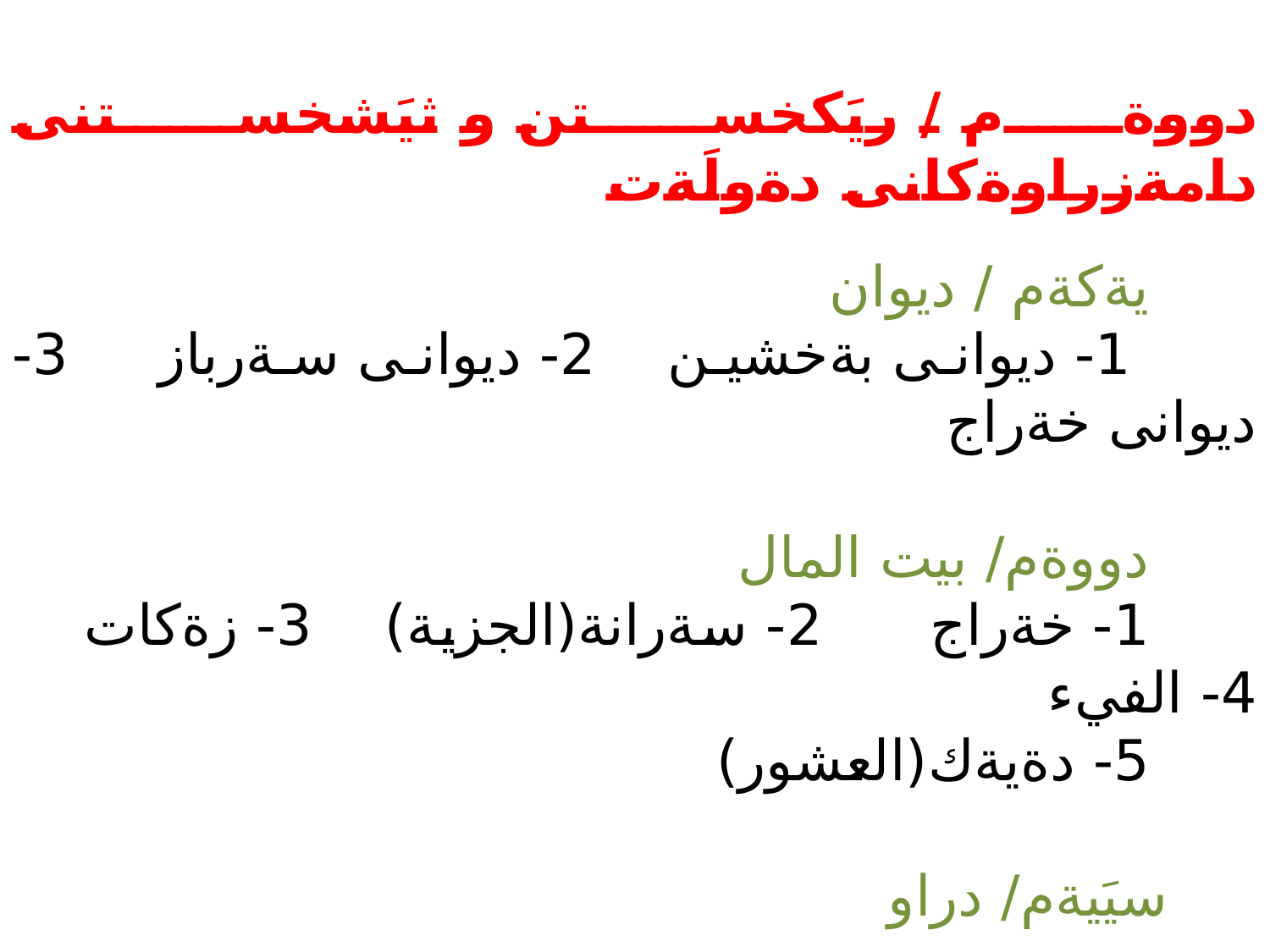

دووةم / ريَكخستن و ثيَشخستنى دامةزراوةكانى دةولَةت

      يةكةم / ديوان
       1- ديوانى بةخشين    2- ديوانى سةرباز     3- ديوانى خةراج

      دووةم/ بيت المال
      1- خةراج      2- سةرانة(الجزية)    3- زةكات     4- الفيء
      5- دةيةك(العشور)

     سيَيةم/ دراو

     ضوارةم/ ريَكخستنى كاروبارى كارطيَرِى